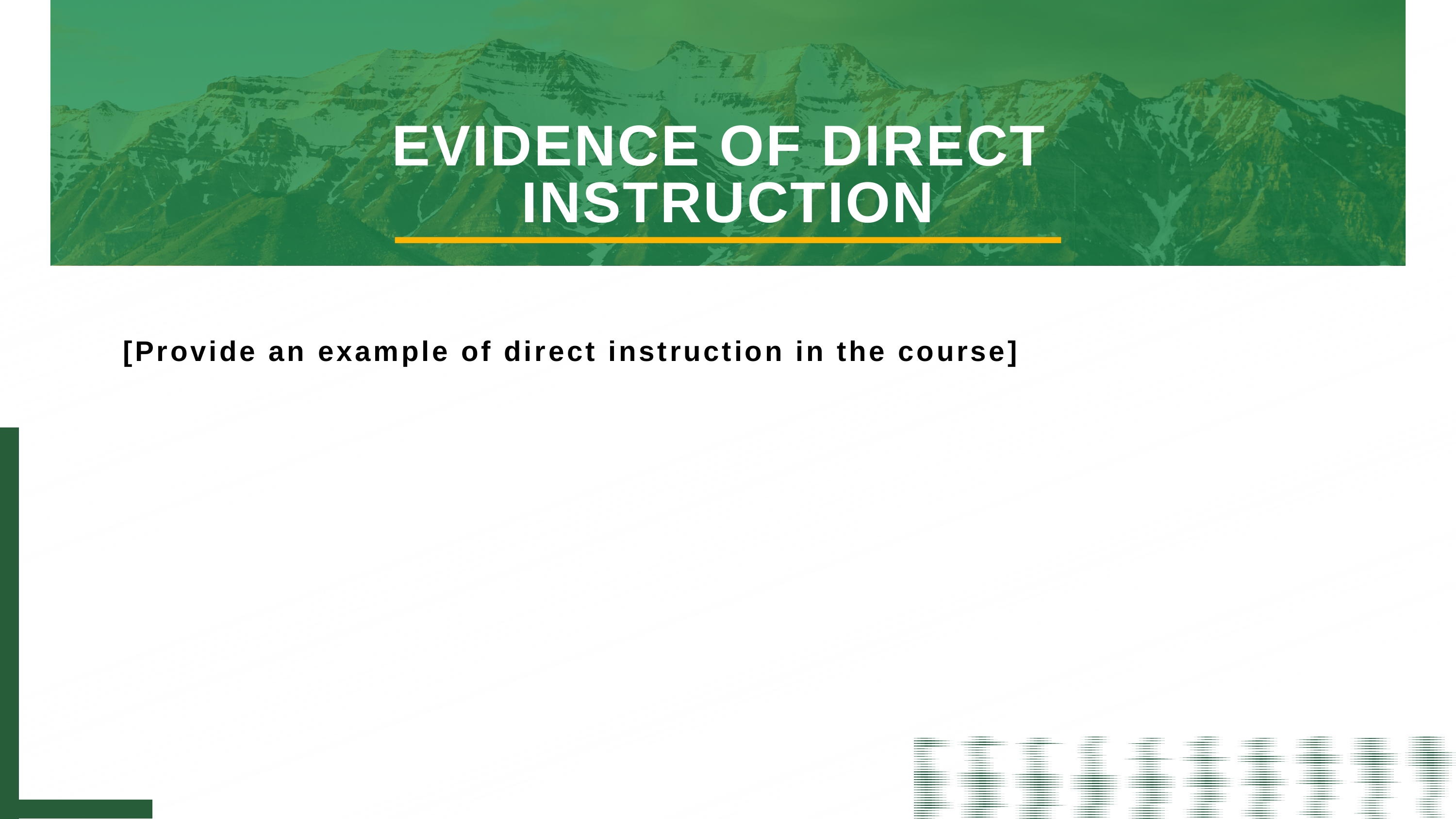

EVIDENCE OF DIRECT
INSTRUCTION

[Provide an example of direct instruction in the course]